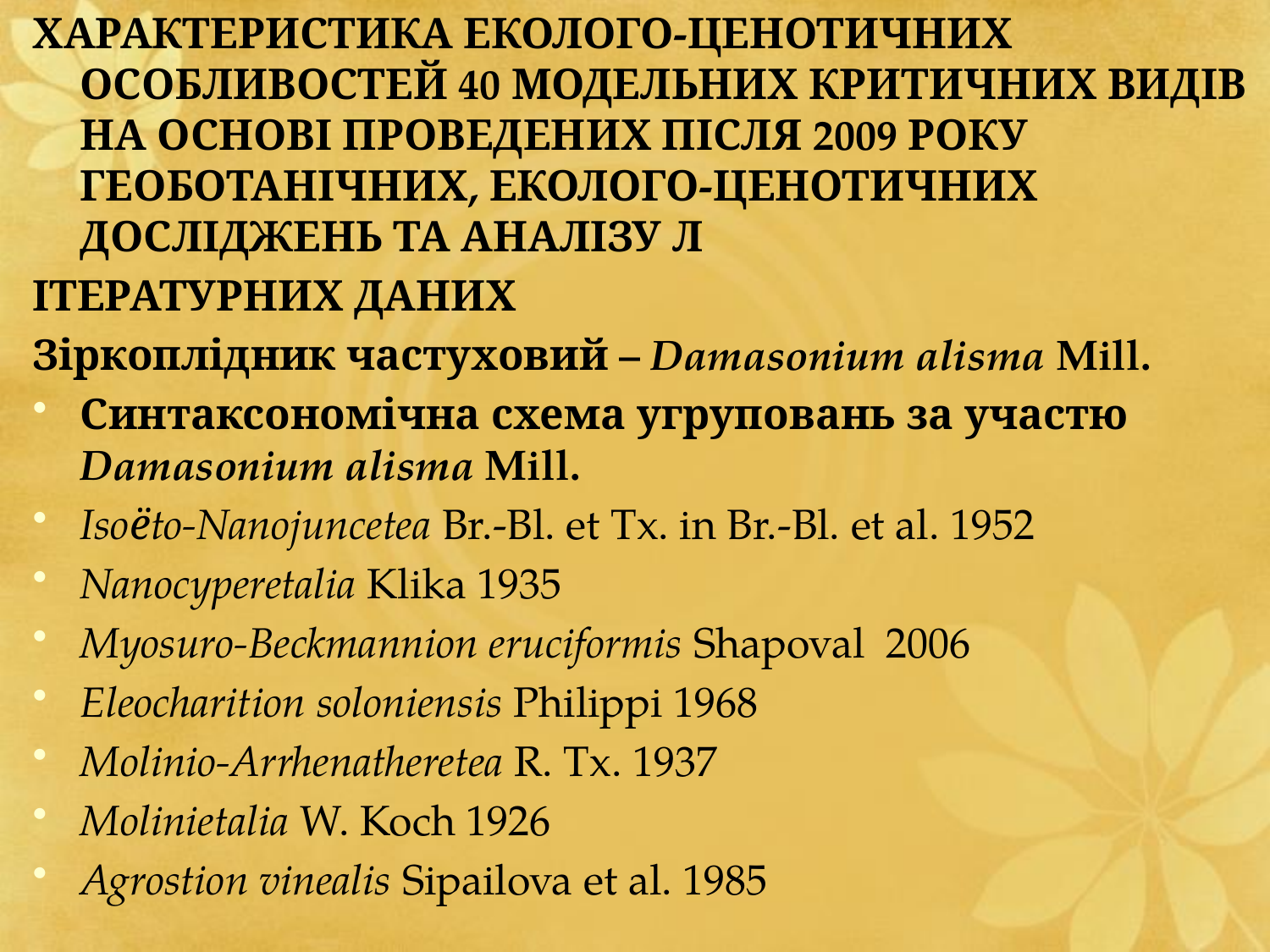

ХАРАКТЕРИСТИКА ЕКОЛОГО-ЦЕНОТИЧНИХ ОСОБЛИВОСТЕЙ 40 МОДЕЛЬНИХ КРИТИЧНИХ ВИДІВ НА ОСНОВІ ПРОВЕДЕНИХ ПІСЛЯ 2009 РОКУ ГЕОБОТАНІЧНИХ, ЕКОЛОГО-ЦЕНОТИЧНИХ ДОСЛІДЖЕНЬ ТА АНАЛІЗУ Л
ІТЕРАТУРНИХ ДАНИХ
Зіркоплідник частуховий – Damasonium alisma Mill.
Синтаксономічна схема угруповань за участю Damasonium alisma Mill.
Isoёto-Nanojuncetea Br.-Bl. et Tx. in Br.-Bl. et al. 1952
Nanocyperetalia Klika 1935
Myosuro-Beckmannion eruciformis Shapoval  2006
Eleocharition soloniensis Philippi 1968
Molinio-Arrhenatheretea R. Tx. 1937
Molinietalia W. Koch 1926
Agrostion vinealis Sipailova et al. 1985